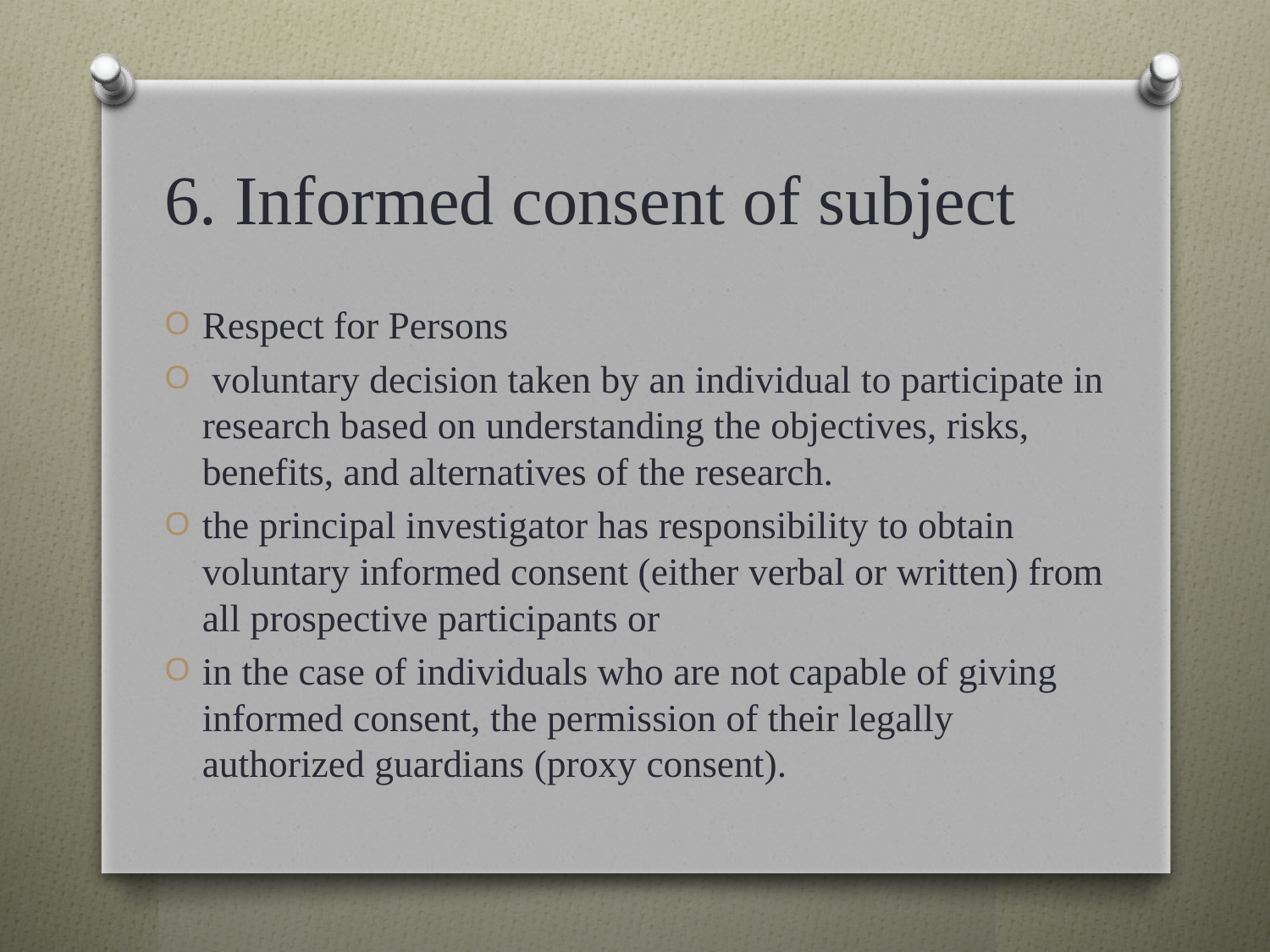

# 6. Informed consent of subject
Respect for Persons
 voluntary decision taken by an individual to participate in research based on understanding the objectives, risks, benefits, and alternatives of the research.
the principal investigator has responsibility to obtain voluntary informed consent (either verbal or written) from all prospective participants or
in the case of individuals who are not capable of giving informed consent, the permission of their legally authorized guardians (proxy consent).